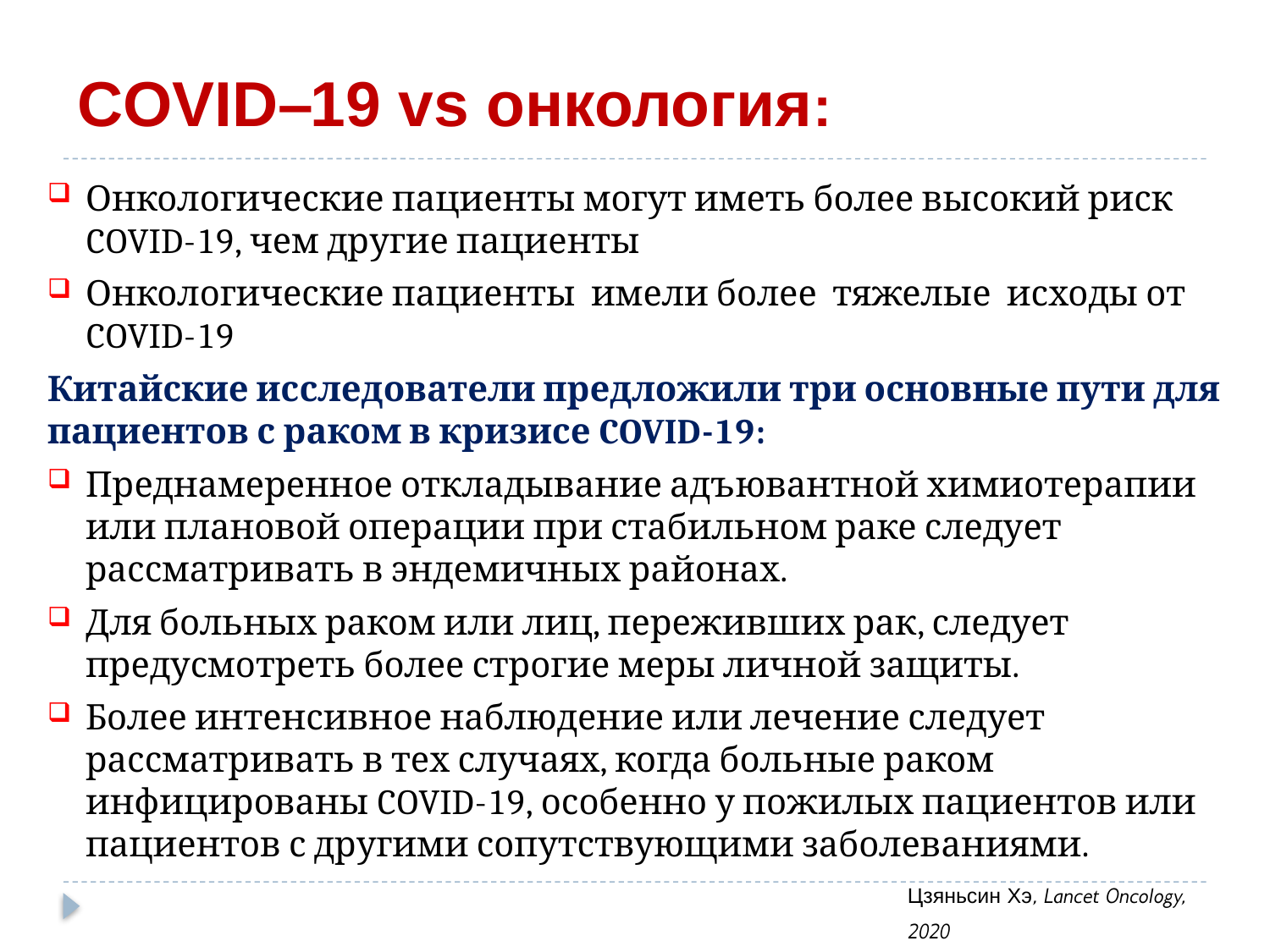

# COVID–19 vs онкология:
Онкологические пациенты могут иметь более высокий риск COVID-19, чем другие пациенты
Онкологические пациенты  имели более  тяжелые  исходы от COVID-19
Китайские исследователи предложили три основные пути для пациентов с раком в кризисе COVID-19:
Преднамеренное откладывание адъювантной химиотерапии или плановой операции при стабильном раке следует рассматривать в эндемичных районах.
Для больных раком или лиц, переживших рак, следует предусмотреть более строгие меры личной защиты.
Более интенсивное наблюдение или лечение следует рассматривать в тех случаях, когда больные раком инфицированы COVID-19, особенно у пожилых пациентов или пациентов с другими сопутствующими заболеваниями.

Цзяньсин Хэ, Lancet Oncology, 2020